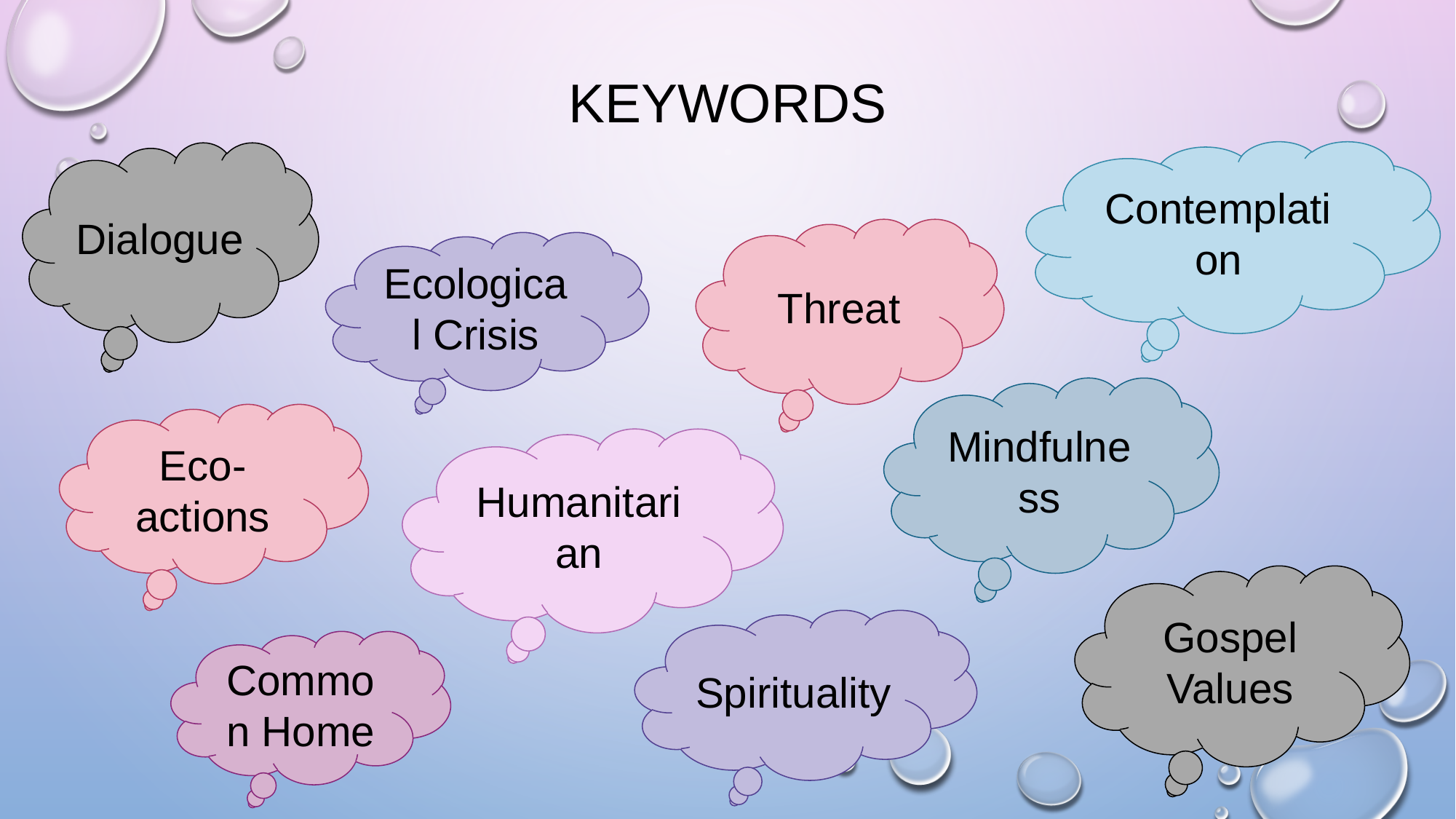

# Keywords
Contemplation
Dialogue
Threat
Ecological Crisis

Mindfulness
Eco-actions
Humanitarian
Gospel Values
Spirituality
Common Home